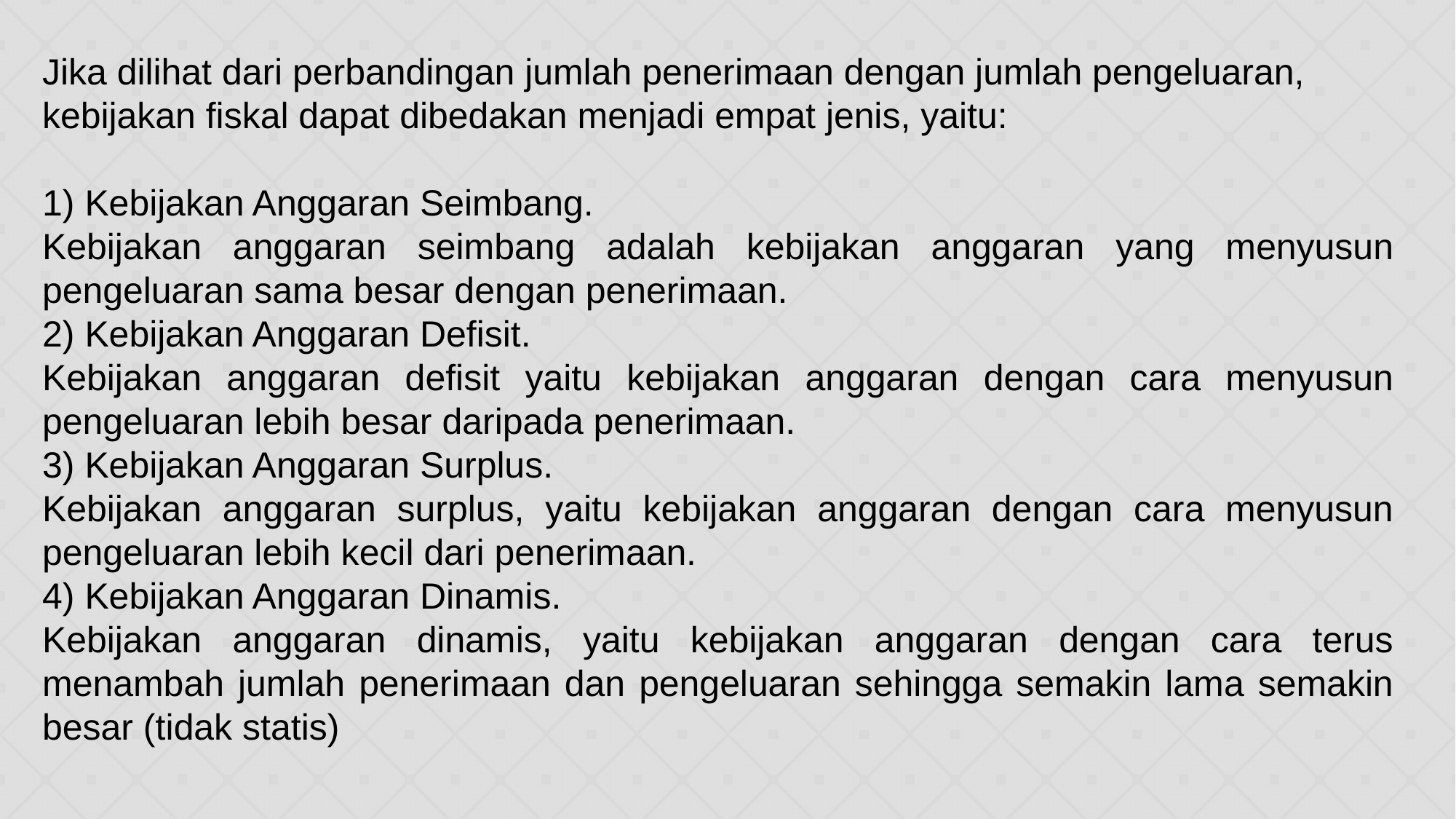

Jika dilihat dari perbandingan jumlah penerimaan dengan jumlah pengeluaran,
kebijakan fiskal dapat dibedakan menjadi empat jenis, yaitu:

1) Kebijakan Anggaran Seimbang.
Kebijakan anggaran seimbang adalah kebijakan anggaran yang menyusun pengeluaran sama besar dengan penerimaan.
2) Kebijakan Anggaran Defisit.
Kebijakan anggaran defisit yaitu kebijakan anggaran dengan cara menyusun pengeluaran lebih besar daripada penerimaan.
3) Kebijakan Anggaran Surplus.
Kebijakan anggaran surplus, yaitu kebijakan anggaran dengan cara menyusun pengeluaran lebih kecil dari penerimaan.
4) Kebijakan Anggaran Dinamis.
Kebijakan anggaran dinamis, yaitu kebijakan anggaran dengan cara terus menambah jumlah penerimaan dan pengeluaran sehingga semakin lama semakin besar (tidak statis)